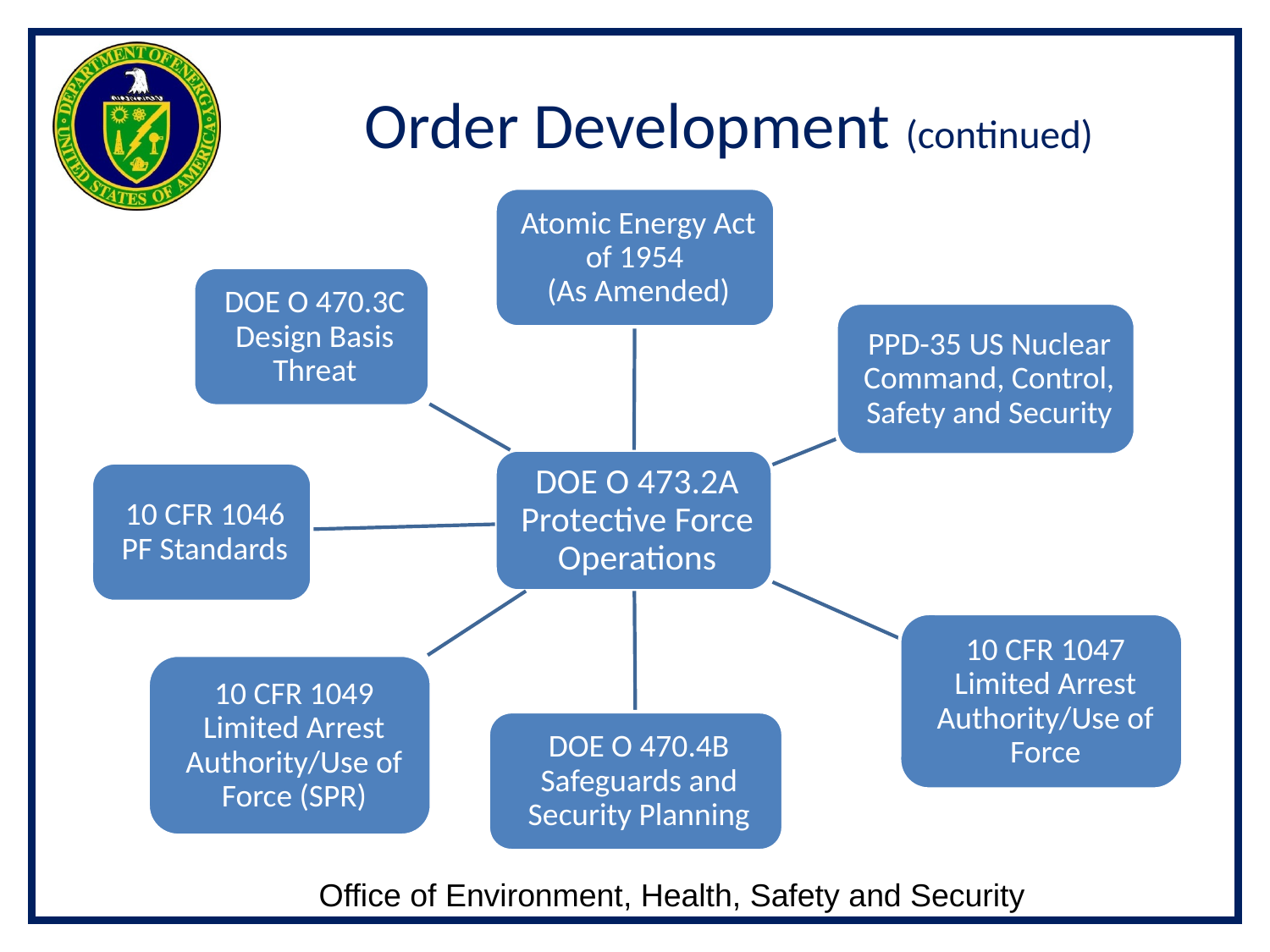

# Order Development (continued)
DOE O 473.2A
Protective Force Operations
DOE O 470.3C
Design Basis Threat
10 CFR 1047 Limited Arrest Authority/Use of Force
PPD-35 US Nuclear Command, Control, Safety and Security
10 CFR 1046
PF Standards
10 CFR 1049
Limited Arrest Authority/Use of Force (SPR)
DOE O 470.4B Safeguards and Security Planning
Atomic Energy Act of 1954
(As Amended)